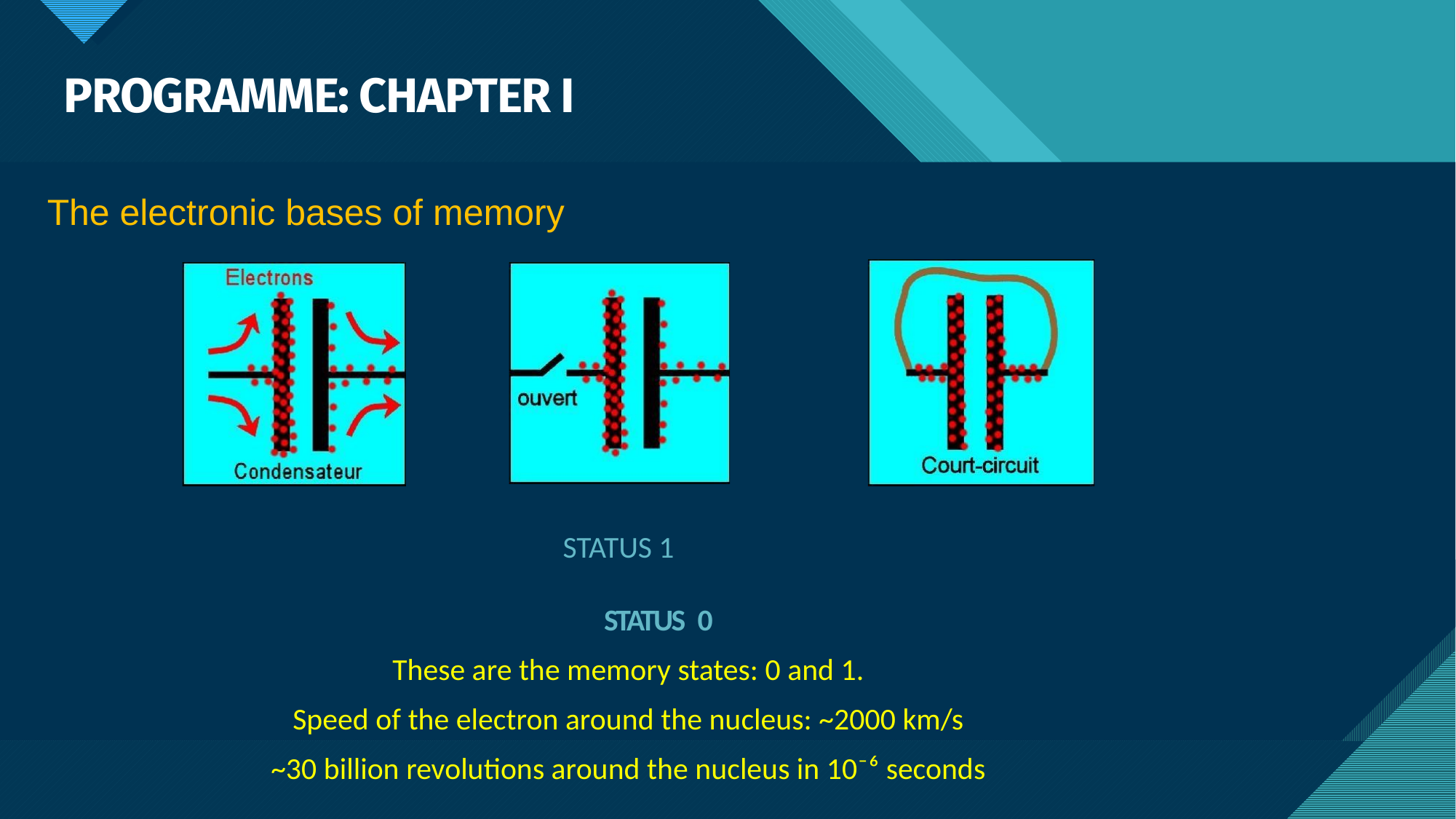

# PROGRAMME: CHAPTER I
The electronic bases of memory

STATUS 1	      STATUS  0
These are the memory states: 0 and 1.
Speed ​​of the electron around the nucleus: ~2000 km/s
~30 billion revolutions around the nucleus in 10⁻⁶ seconds
6